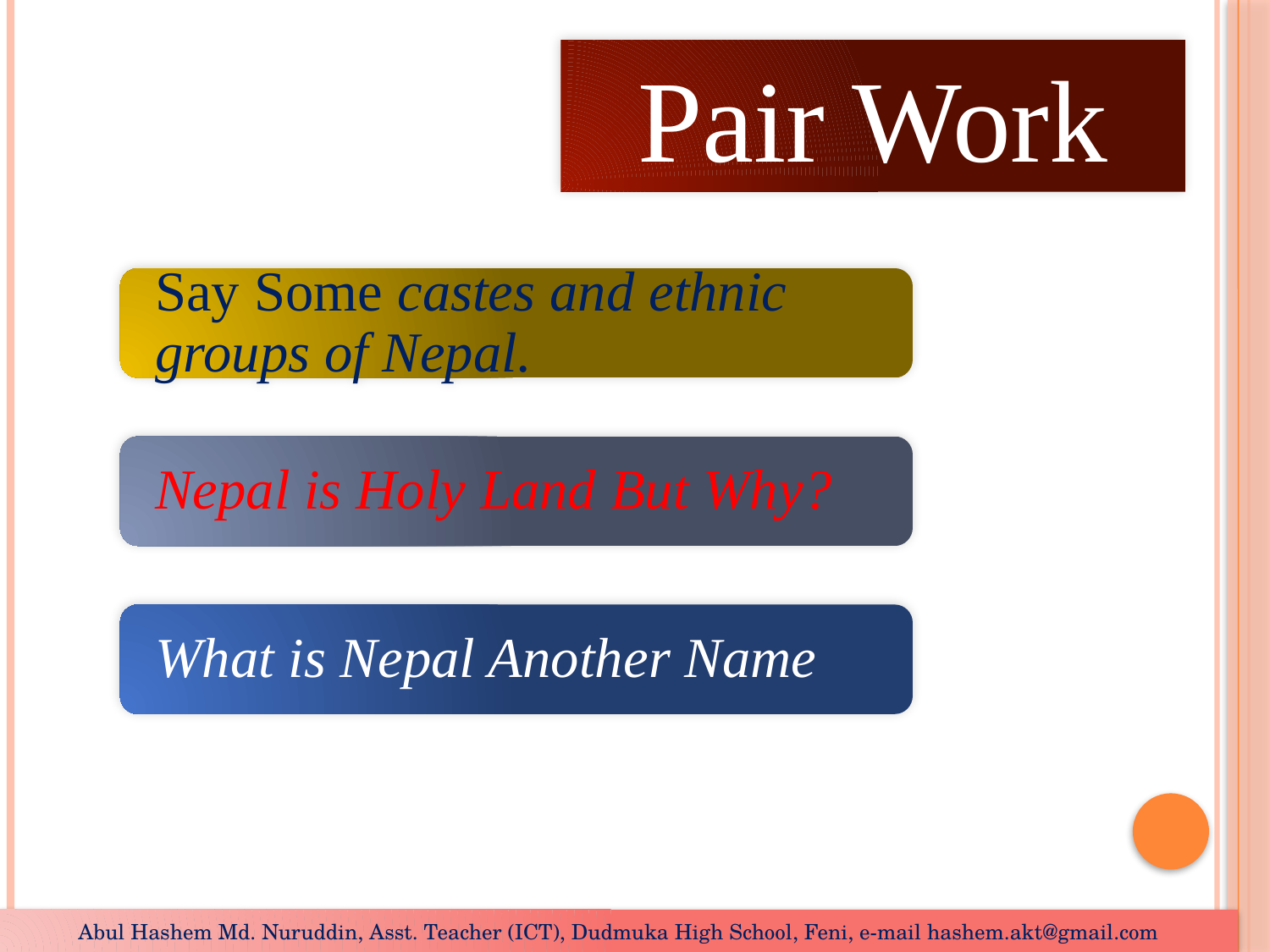

Pair Work
Say Some castes and ethnic groups of Nepal.
Nepal is Holy Land But Why?
What is Nepal Another Name